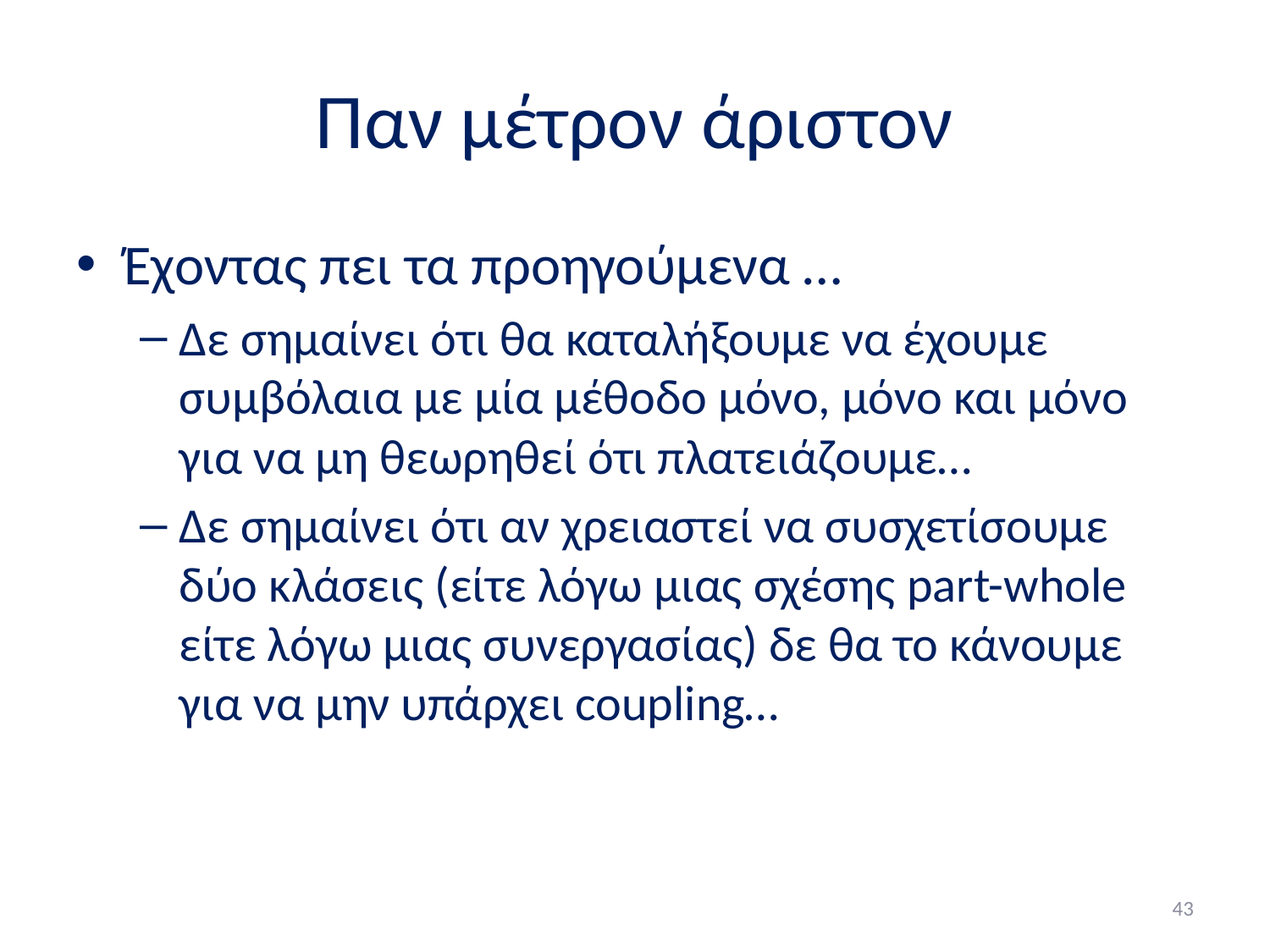

# Παν μέτρον άριστον
Έχοντας πει τα προηγούμενα …
Δε σημαίνει ότι θα καταλήξουμε να έχουμε συμβόλαια με μία μέθοδο μόνο, μόνο και μόνο για να μη θεωρηθεί ότι πλατειάζουμε…
Δε σημαίνει ότι αν χρειαστεί να συσχετίσουμε δύο κλάσεις (είτε λόγω μιας σχέσης part-whole είτε λόγω μιας συνεργασίας) δε θα το κάνουμε για να μην υπάρχει coupling…
43